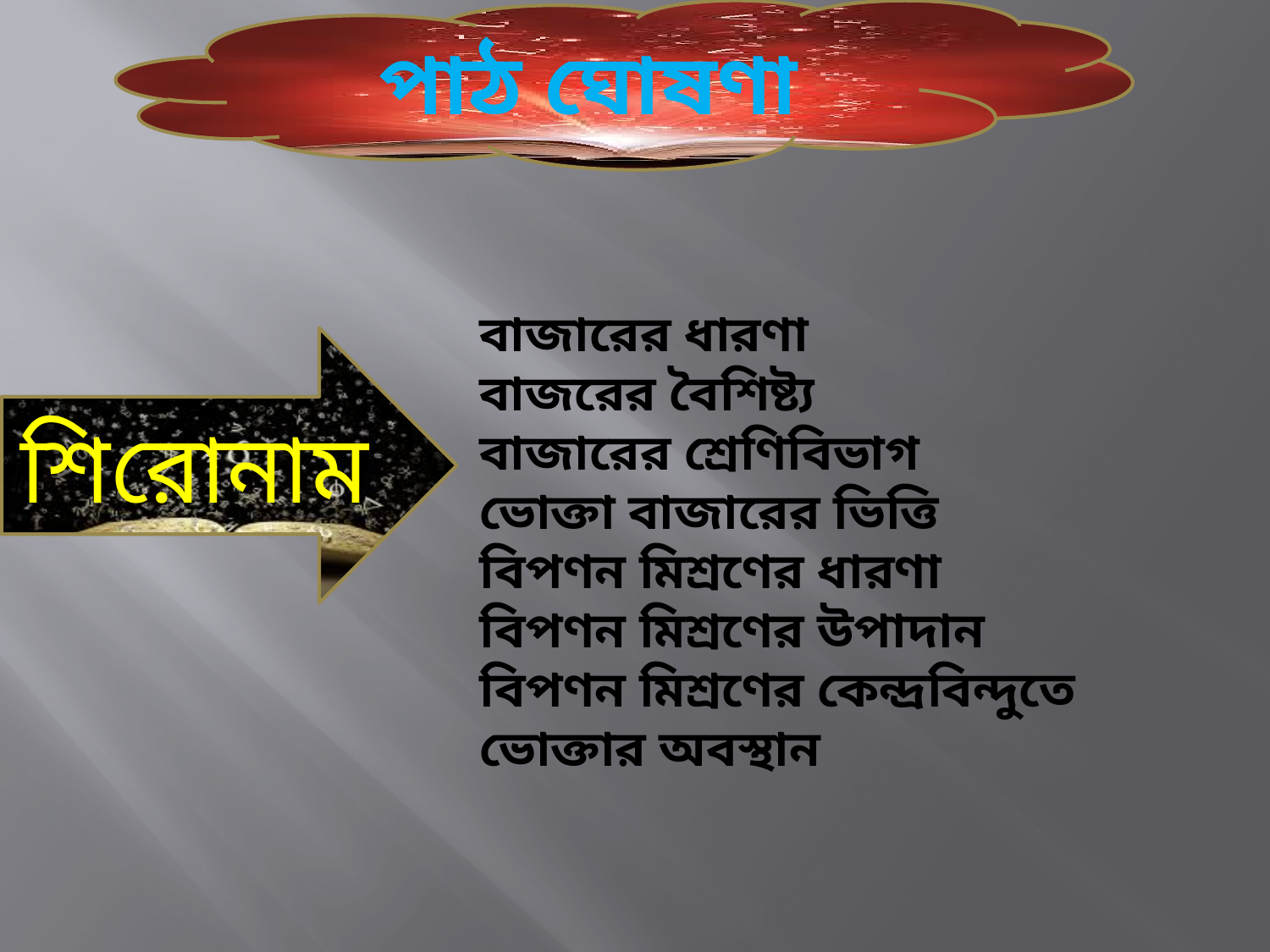

পাঠ ঘোষণা
বাজারের ধারণা
বাজরের বৈশিষ্ট্য
বাজারের শ্রেণিবিভাগ
ভোক্তা বাজারের ভিত্তি
বিপণন মিশ্রণের ধারণা
বিপণন মিশ্রণের উপাদান
বিপণন মিশ্রণের কেন্দ্রবিন্দুতে ভোক্তার অবস্থান
শিরোনাম